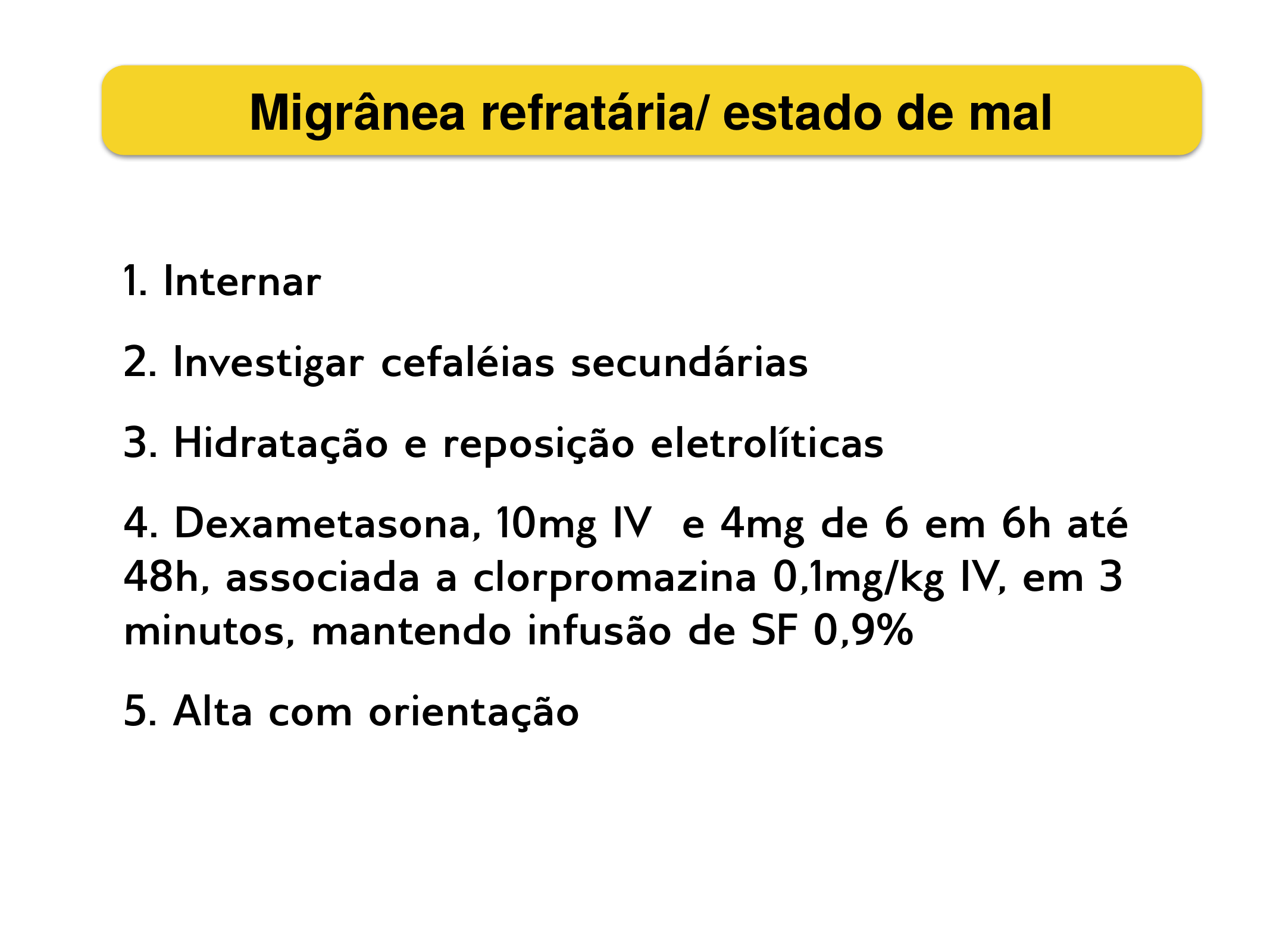

Migrânea refratária/ estado de mal
1. Internar
2. Investigar cefaléias secundárias
3. Hidratação e reposição eletrolíticas
4. Dexametasona, 10mg IV  e 4mg de 6 em 6h até 48h, associada a clorpromazina 0,1mg/kg IV, em 3 minutos, mantendo infusão de SF 0,9%
5. Alta com orientação